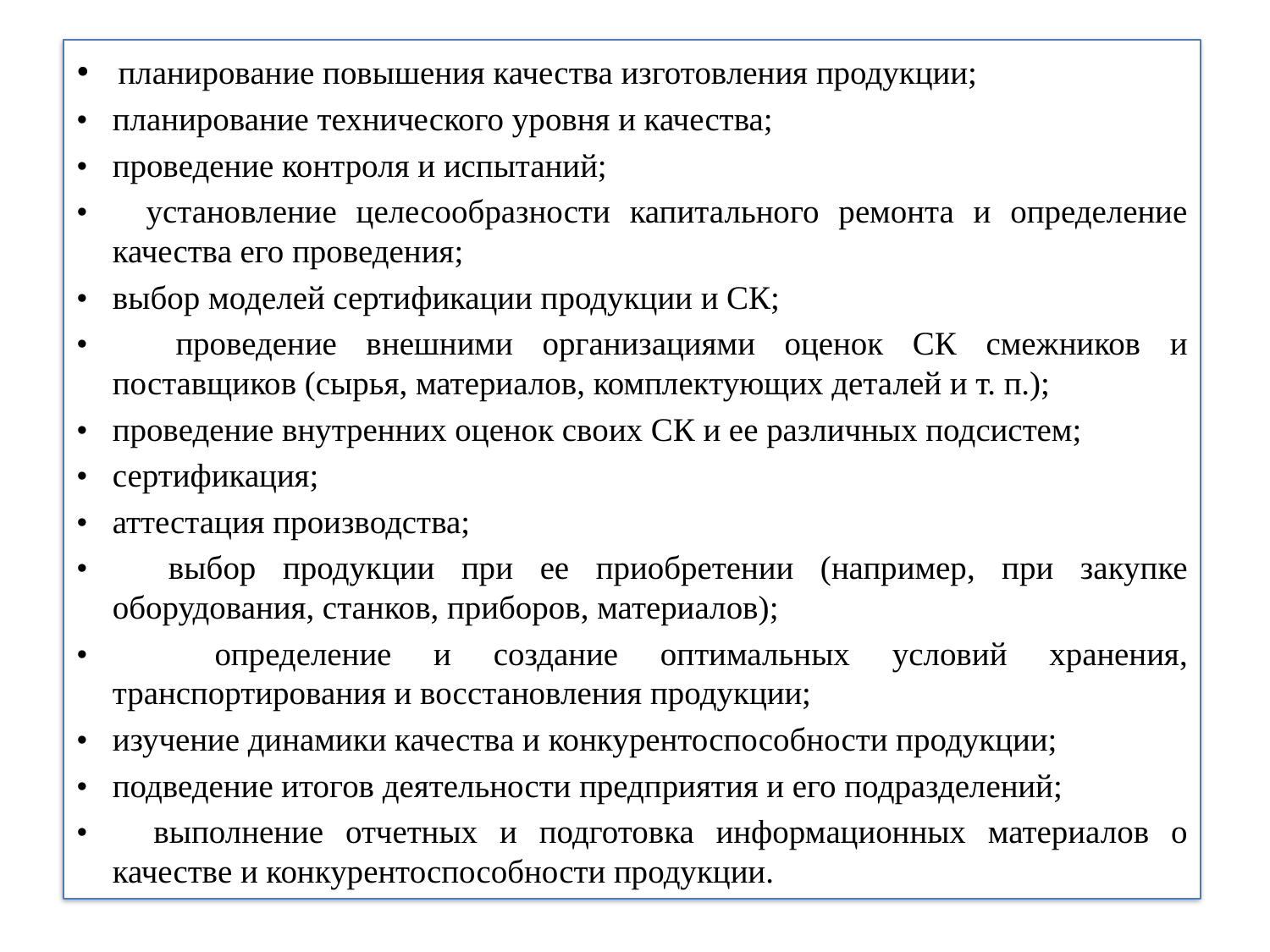

•   планирование повышения качества изготовления продукции;
•   планирование технического уровня и качества;
•   проведение контроля и испытаний;
•   установление целесообразности капитального ремонта и определение качества его проведения;
•   выбор моделей сертификации продукции и СК;
•   проведение внешними организациями оценок СК смежников и поставщиков (сырья, материалов, комплектующих деталей и т. п.);
•   проведение внутренних оценок своих СК и ее различных подсистем;
•   сертификация;
•   аттестация производства;
•   выбор продукции при ее приобретении (например, при закупке оборудования, станков, приборов, материалов);
•   определение и создание оптимальных условий хранения, транспортирования и восстановления продукции;
•   изучение динамики качества и конкурентоспособности продукции;
•   подведение итогов деятельности предприятия и его подразделений;
•   выполнение отчетных и подготовка информационных материалов о качестве и конкурентоспособности продукции.